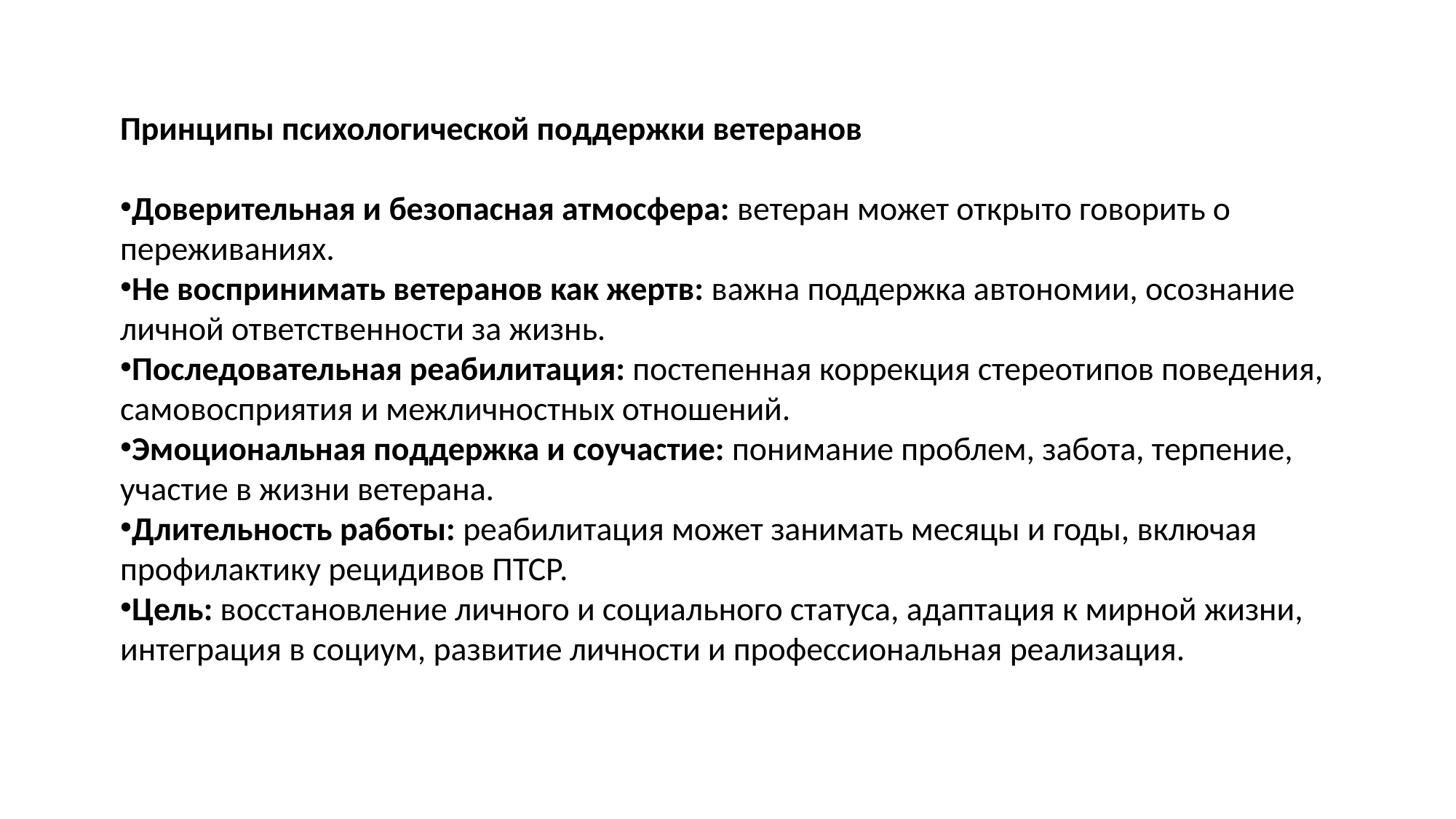

Принципы психологической поддержки ветеранов

Доверительная и безопасная атмосфера: ветеран может открыто говорить о переживаниях.
Не воспринимать ветеранов как жертв: важна поддержка автономии, осознание личной ответственности за жизнь.
Последовательная реабилитация: постепенная коррекция стереотипов поведения, самовосприятия и межличностных отношений.
Эмоциональная поддержка и соучастие: понимание проблем, забота, терпение, участие в жизни ветерана.
Длительность работы: реабилитация может занимать месяцы и годы, включая профилактику рецидивов ПТСР.
Цель: восстановление личного и социального статуса, адаптация к мирной жизни, интеграция в социум, развитие личности и профессиональная реализация.